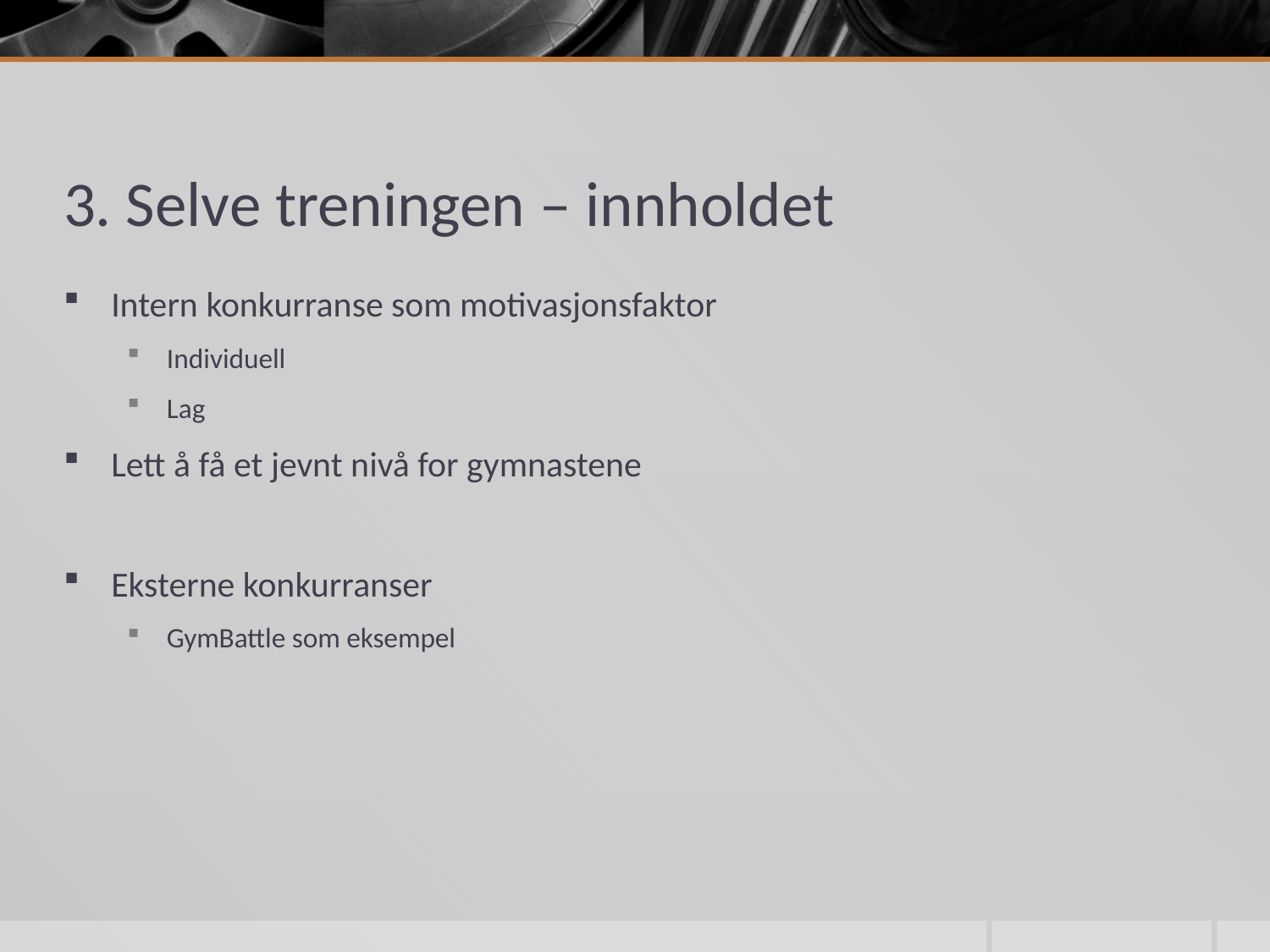

# 3. Selve treningen – innholdet
Intern konkurranse som motivasjonsfaktor
Individuell
Lag
Lett å få et jevnt nivå for gymnastene

Eksterne konkurranser
GymBattle som eksempel